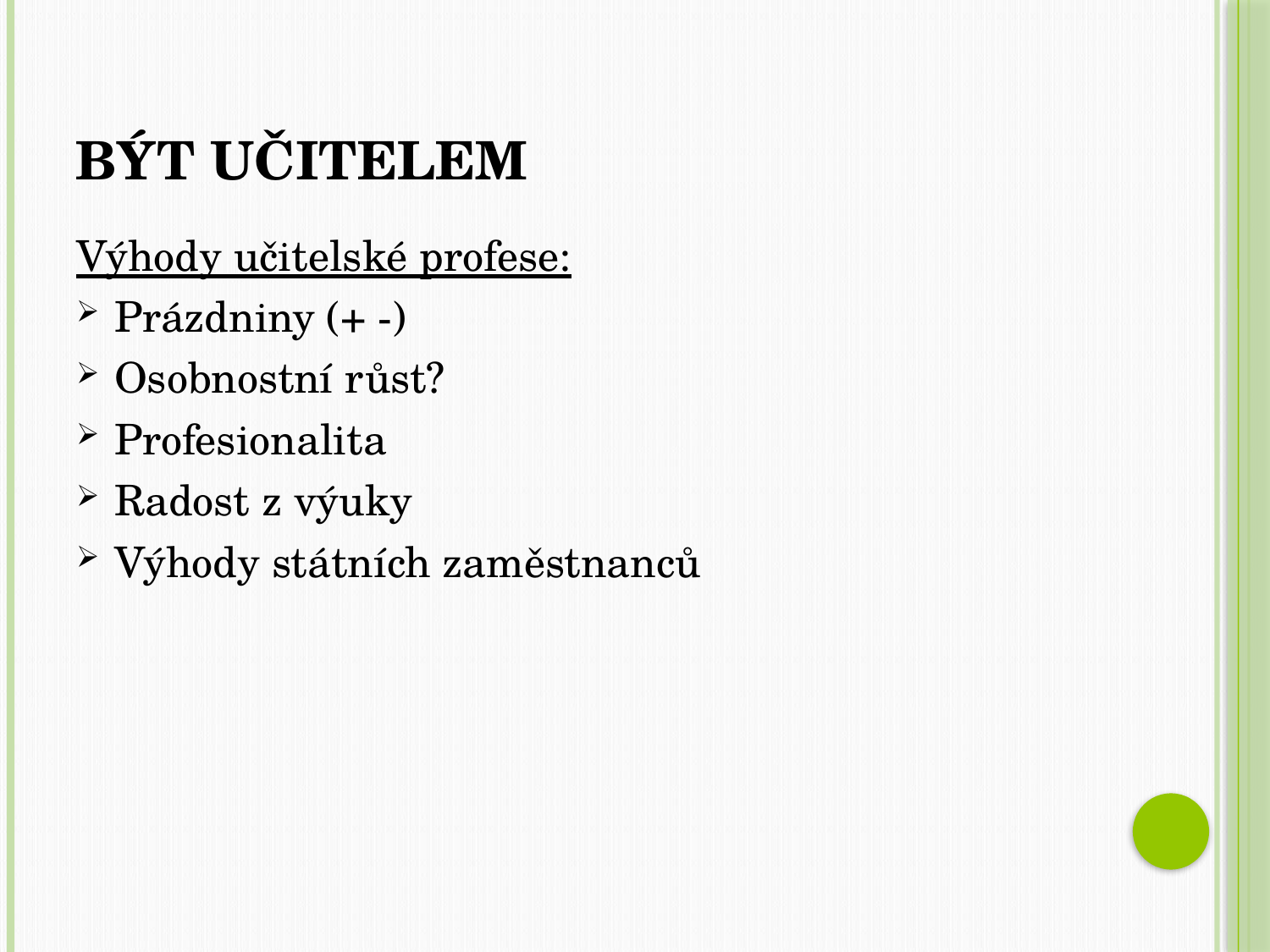

# Být učitelem
Výhody učitelské profese:
Prázdniny (+ -)
Osobnostní růst?
Profesionalita
Radost z výuky
Výhody státních zaměstnanců